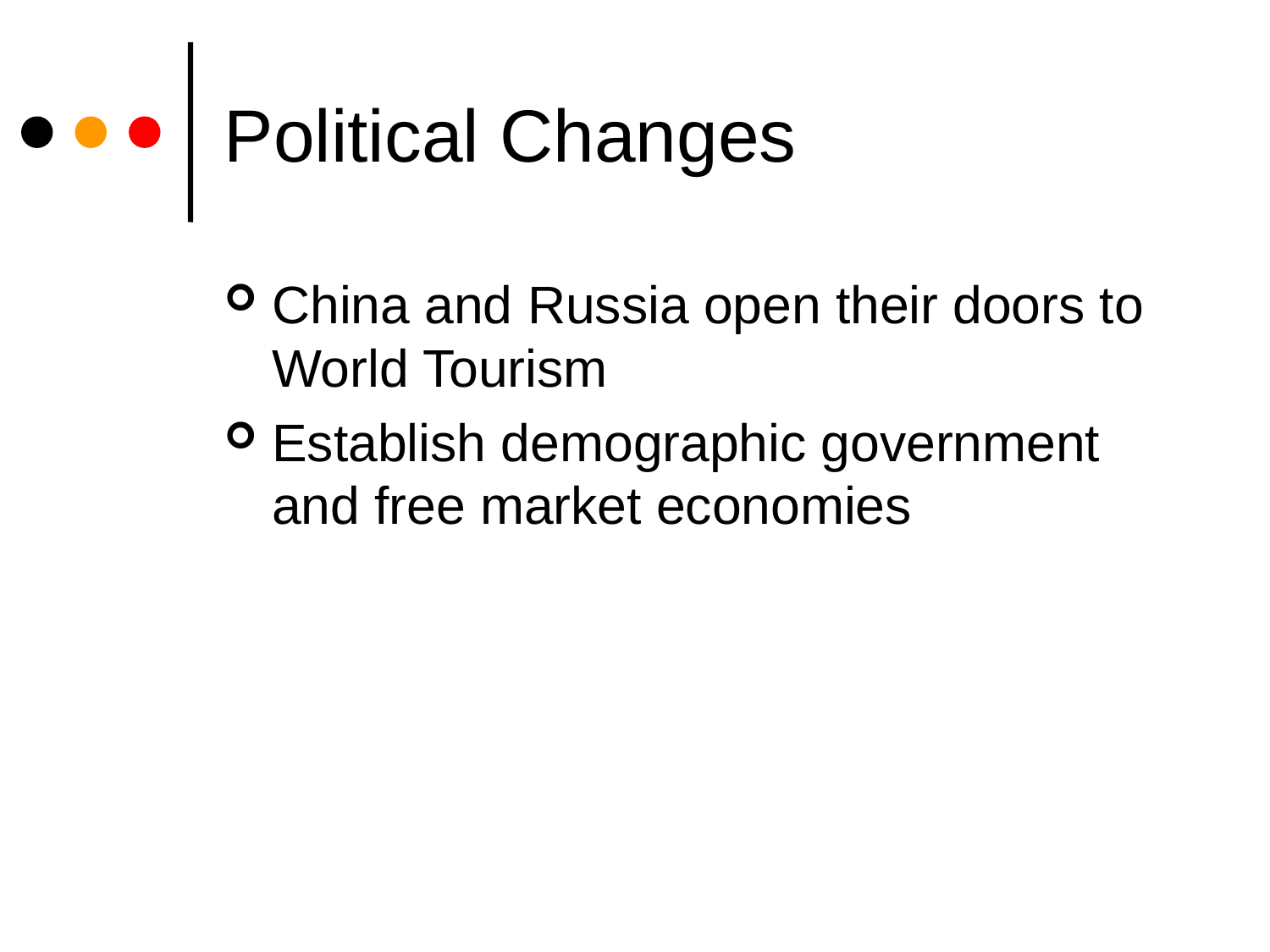

# Political Changes
China and Russia open their doors to World Tourism
Establish demographic government and free market economies